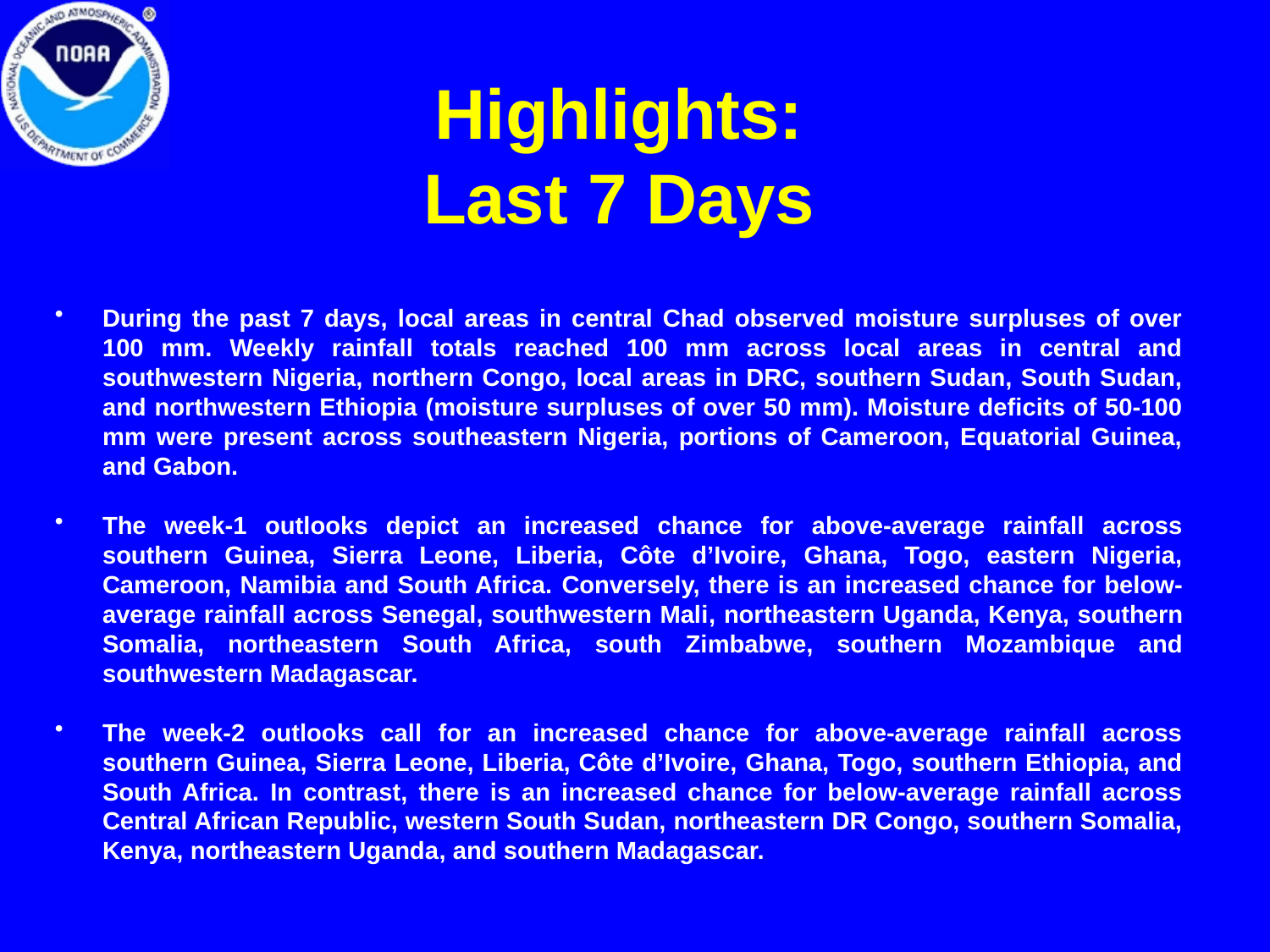

# Highlights: Last 7 Days
During the past 7 days, local areas in central Chad observed moisture surpluses of over 100 mm. Weekly rainfall totals reached 100 mm across local areas in central and southwestern Nigeria, northern Congo, local areas in DRC, southern Sudan, South Sudan, and northwestern Ethiopia (moisture surpluses of over 50 mm). Moisture deficits of 50-100 mm were present across southeastern Nigeria, portions of Cameroon, Equatorial Guinea, and Gabon.

The week-1 outlooks depict an increased chance for above-average rainfall across southern Guinea, Sierra Leone, Liberia, Côte d’Ivoire, Ghana, Togo, eastern Nigeria, Cameroon, Namibia and South Africa. Conversely, there is an increased chance for below-average rainfall across Senegal, southwestern Mali, northeastern Uganda, Kenya, southern Somalia, northeastern South Africa, south Zimbabwe, southern Mozambique and southwestern Madagascar.

The week-2 outlooks call for an increased chance for above-average rainfall across southern Guinea, Sierra Leone, Liberia, Côte d’Ivoire, Ghana, Togo, southern Ethiopia, and South Africa. In contrast, there is an increased chance for below-average rainfall across Central African Republic, western South Sudan, northeastern DR Congo, southern Somalia, Kenya, northeastern Uganda, and southern Madagascar.